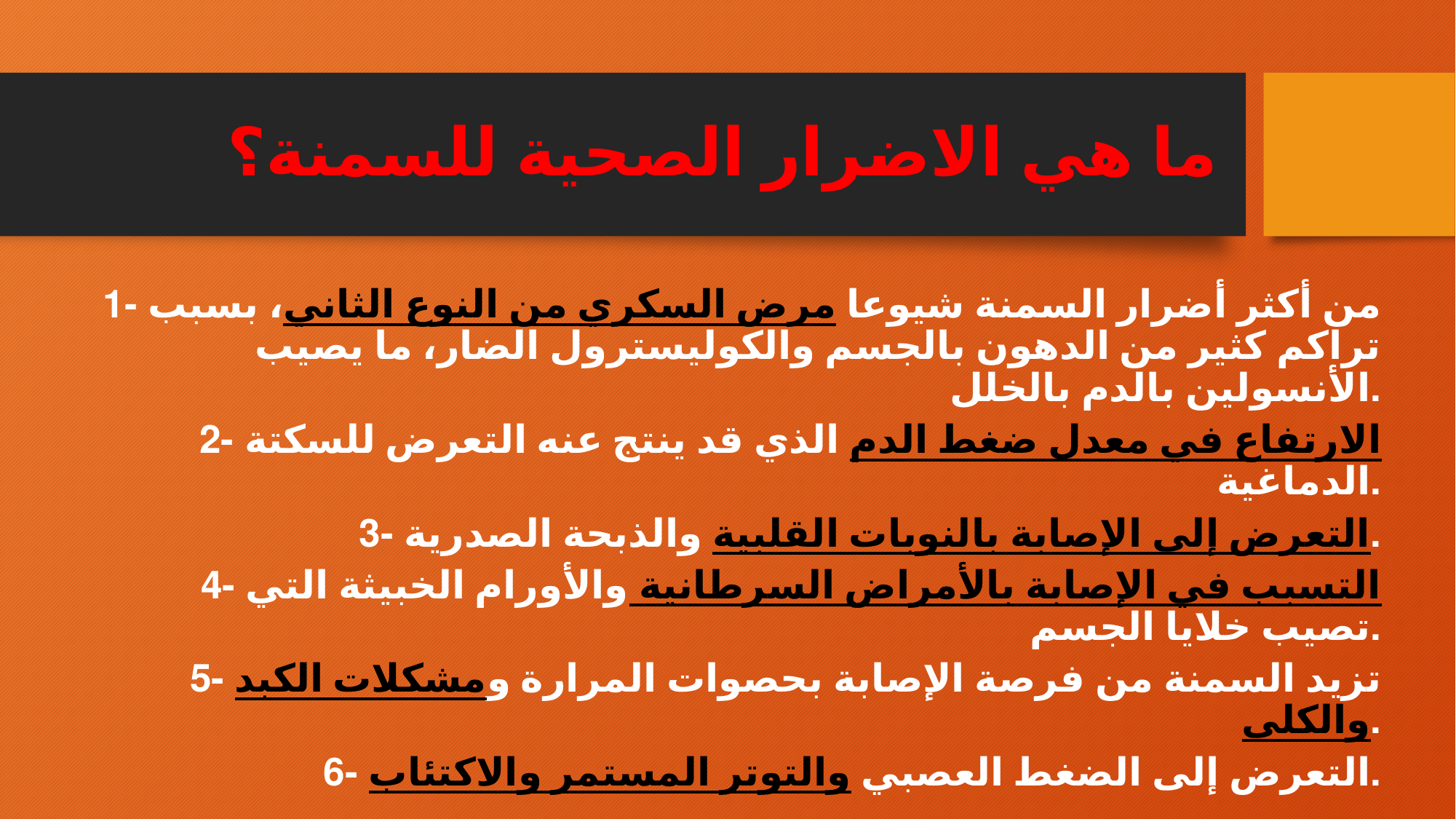

# ما هي الاضرار الصحية للسمنة؟
1- من أكثر أضرار السمنة شيوعا مرض السكري من النوع الثاني، بسبب تراكم كثير من الدهون بالجسم والكوليسترول الضار، ما يصيب الأنسولين بالدم بالخلل.
2- الارتفاع في معدل ضغط الدم الذي قد ينتج عنه التعرض للسكتة الدماغية.
3- التعرض إلى الإصابة بالنوبات القلبية والذبحة الصدرية.
4- التسبب في الإصابة بالأمراض السرطانية والأورام الخبيثة التي تصيب خلايا الجسم.
5- تزيد السمنة من فرصة الإصابة بحصوات المرارة ومشكلات الكبد والكلى.
6- التعرض إلى الضغط العصبي والتوتر المستمر والاكتئاب.